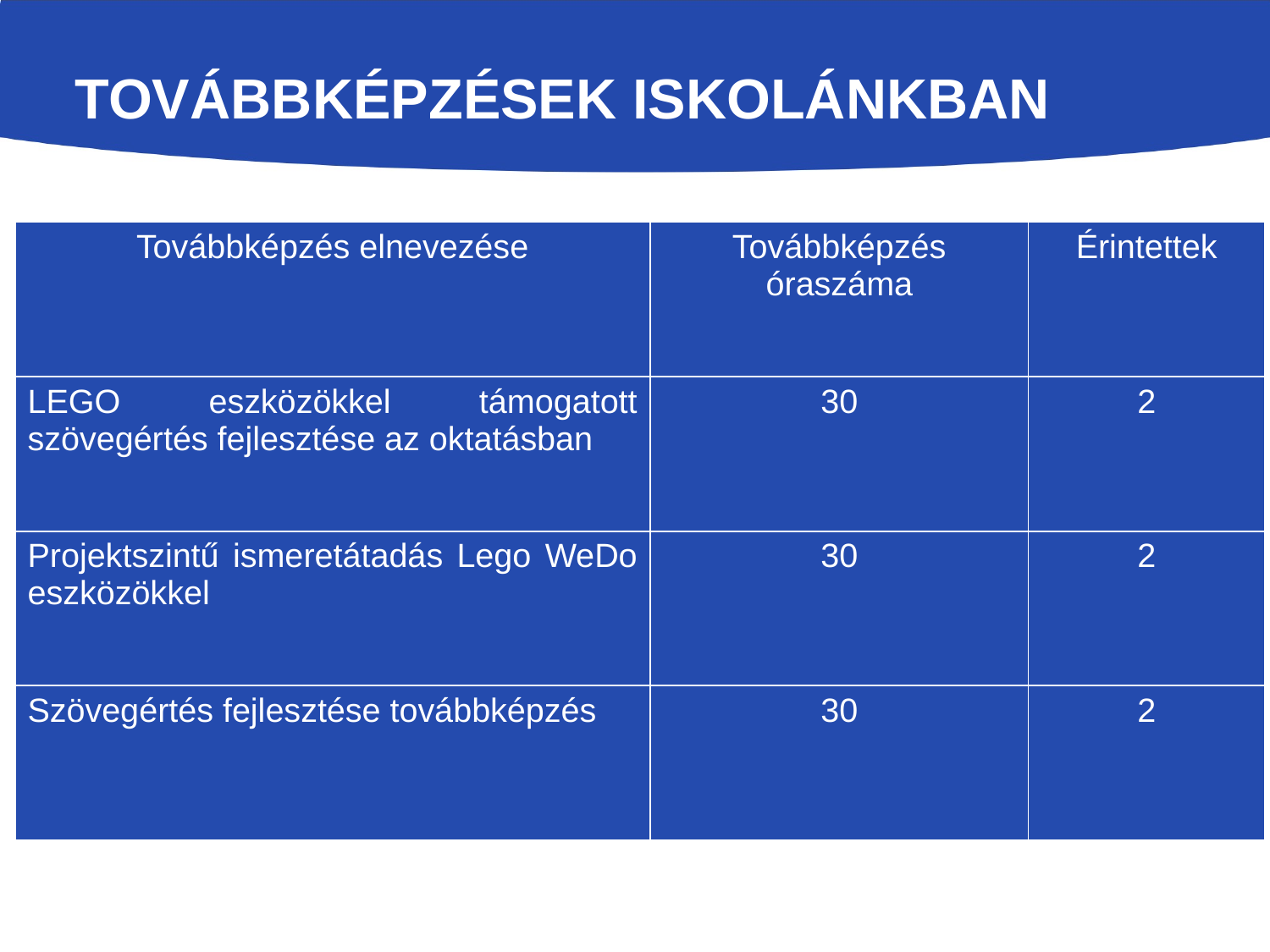

# Továbbképzések iskolánkban
| Továbbképzés elnevezése | Továbbképzés óraszáma | Érintettek |
| --- | --- | --- |
| LEGO eszközökkel támogatott szövegértés fejlesztése az oktatásban | 30 | 2 |
| Projektszintű ismeretátadás Lego WeDo eszközökkel | 30 | 2 |
| Szövegértés fejlesztése továbbképzés | 30 | 2 |